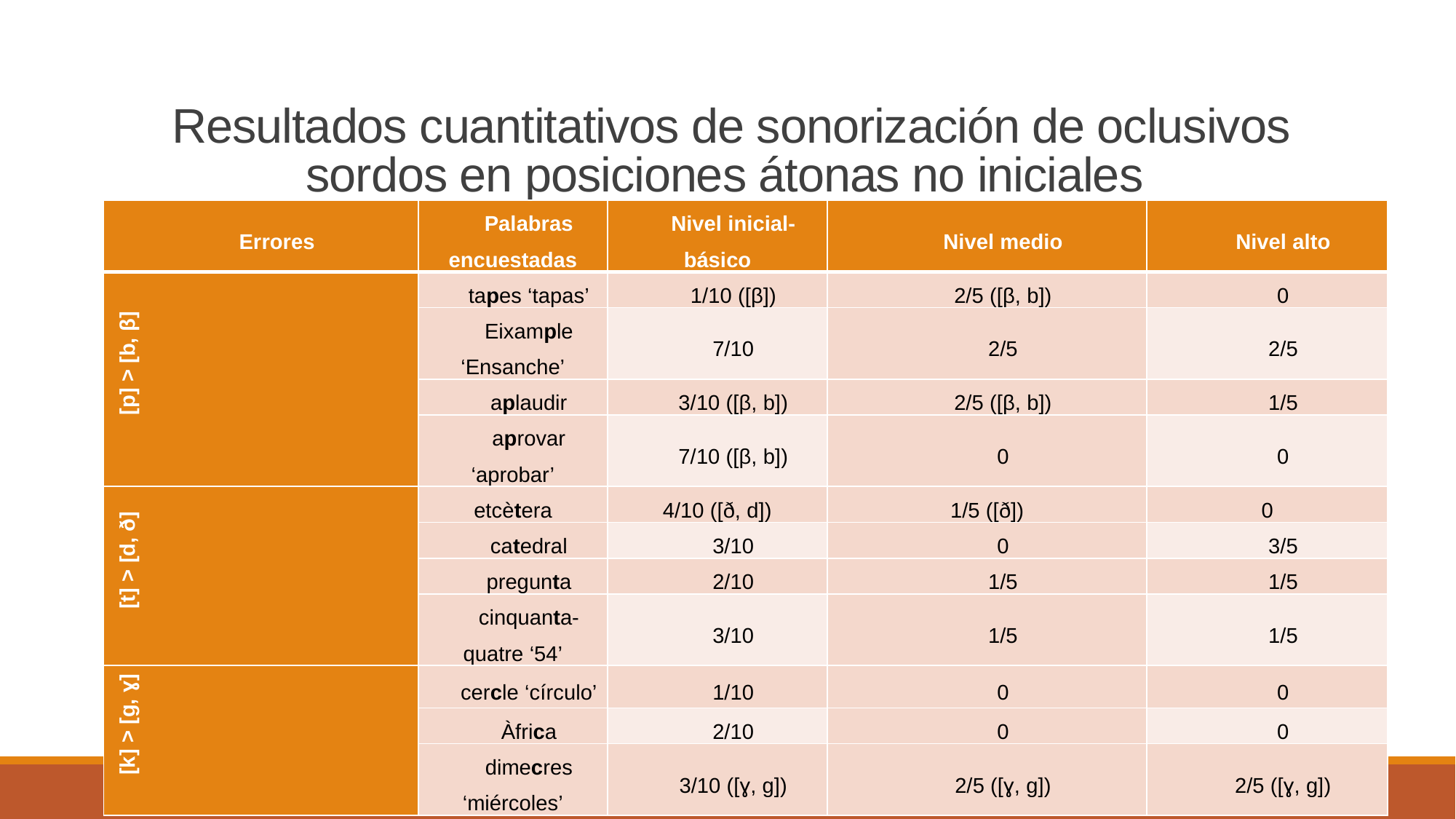

# Resultados cuantitativos de sonorización de oclusivos sordos en posiciones átonas no iniciales
| Errores | Palabras encuestadas | Nivel inicial-básico | Nivel medio | Nivel alto |
| --- | --- | --- | --- | --- |
| [p] > [b, β] | tapes ‘tapas’ | 1/10 ([β]) | 2/5 ([β, b]) | 0 |
|  | Eixample ‘Ensanche’ | 7/10 | 2/5 | 2/5 |
|  | aplaudir | 3/10 ([β, b]) | 2/5 ([β, b]) | 1/5 |
|  | aprovar ‘aprobar’ | 7/10 ([β, b]) | 0 | 0 |
| [t] > [d, ð] | etcètera | 4/10 ([ð, d]) | 1/5 ([ð]) | 0 |
|  | catedral | 3/10 | 0 | 3/5 |
|  | pregunta | 2/10 | 1/5 | 1/5 |
|  | cinquanta-quatre ‘54’ | 3/10 | 1/5 | 1/5 |
| [k] > [g, ɣ] | cercle ‘círculo’ | 1/10 | 0 | 0 |
|  | Àfrica | 2/10 | 0 | 0 |
|  | dimecres ‘miércoles’ | 3/10 ([ɣ, g]) | 2/5 ([ɣ, g]) | 2/5 ([ɣ, g]) |

22